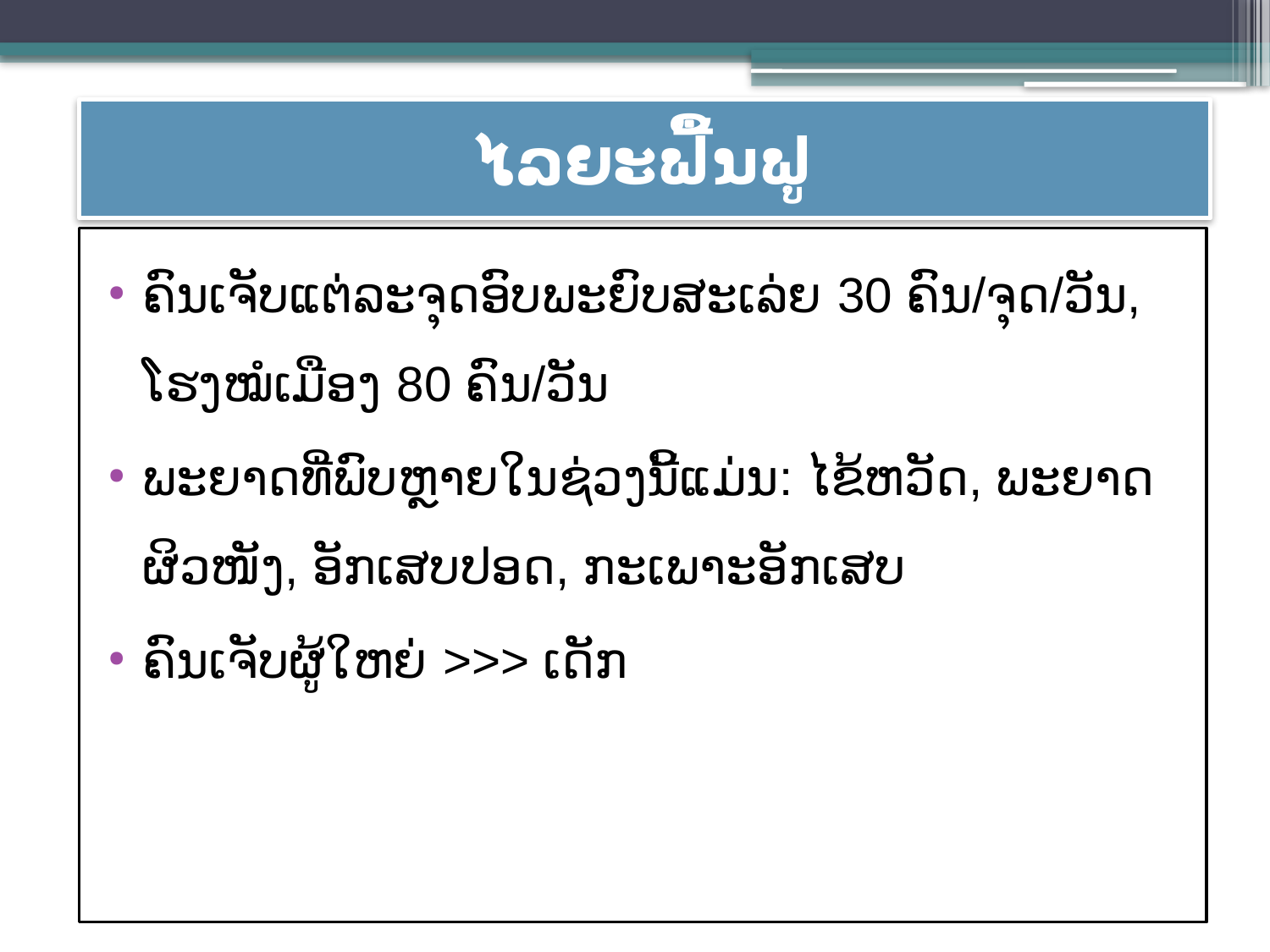

# ໄລຍະຟື້ນຟູ
ຄົນເຈັບແຕ່ລະຈຸດອົບພະຍົບສະເລ່ຍ 30 ຄົນ/ຈຸດ/ວັນ, ໂຮງໝໍເມືອງ 80 ຄົນ/ວັນ
ພະຍາດທີ່ພົບຫຼາຍໃນຊ່ວງນີ້ແມ່ນ: ໄຂ້ຫວັດ, ພະຍາດຜິວໜັງ, ອັກເສບປອດ, ກະເພາະອັກເສບ
ຄົນເຈັບຜູ້ໃຫຍ່ >>> ເດັກ